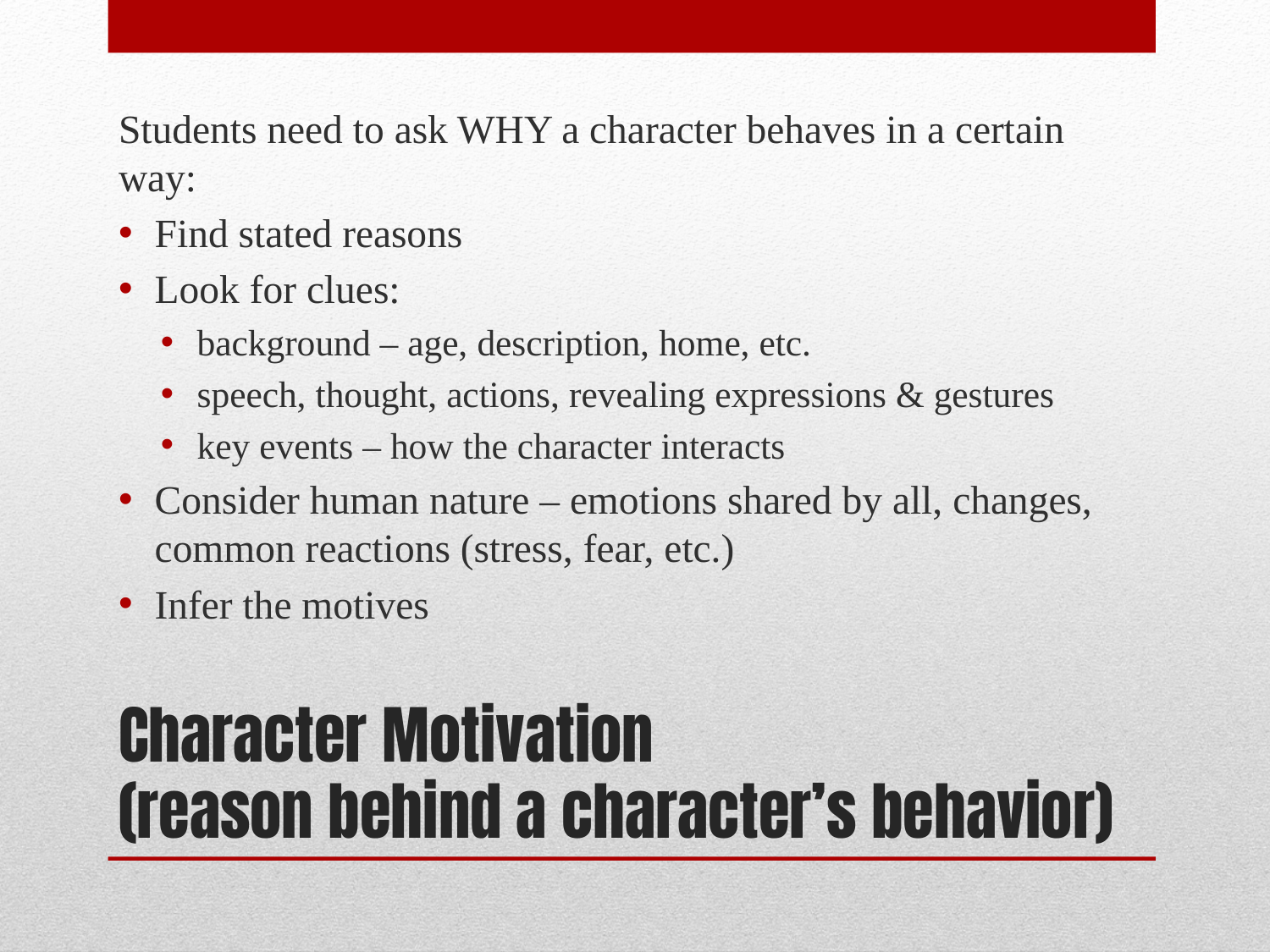

Students need to ask WHY a character behaves in a certain way:
Find stated reasons
Look for clues:
background – age, description, home, etc.
speech, thought, actions, revealing expressions & gestures
key events – how the character interacts
Consider human nature – emotions shared by all, changes, common reactions (stress, fear, etc.)
Infer the motives
# Character Motivation (reason behind a character’s behavior)